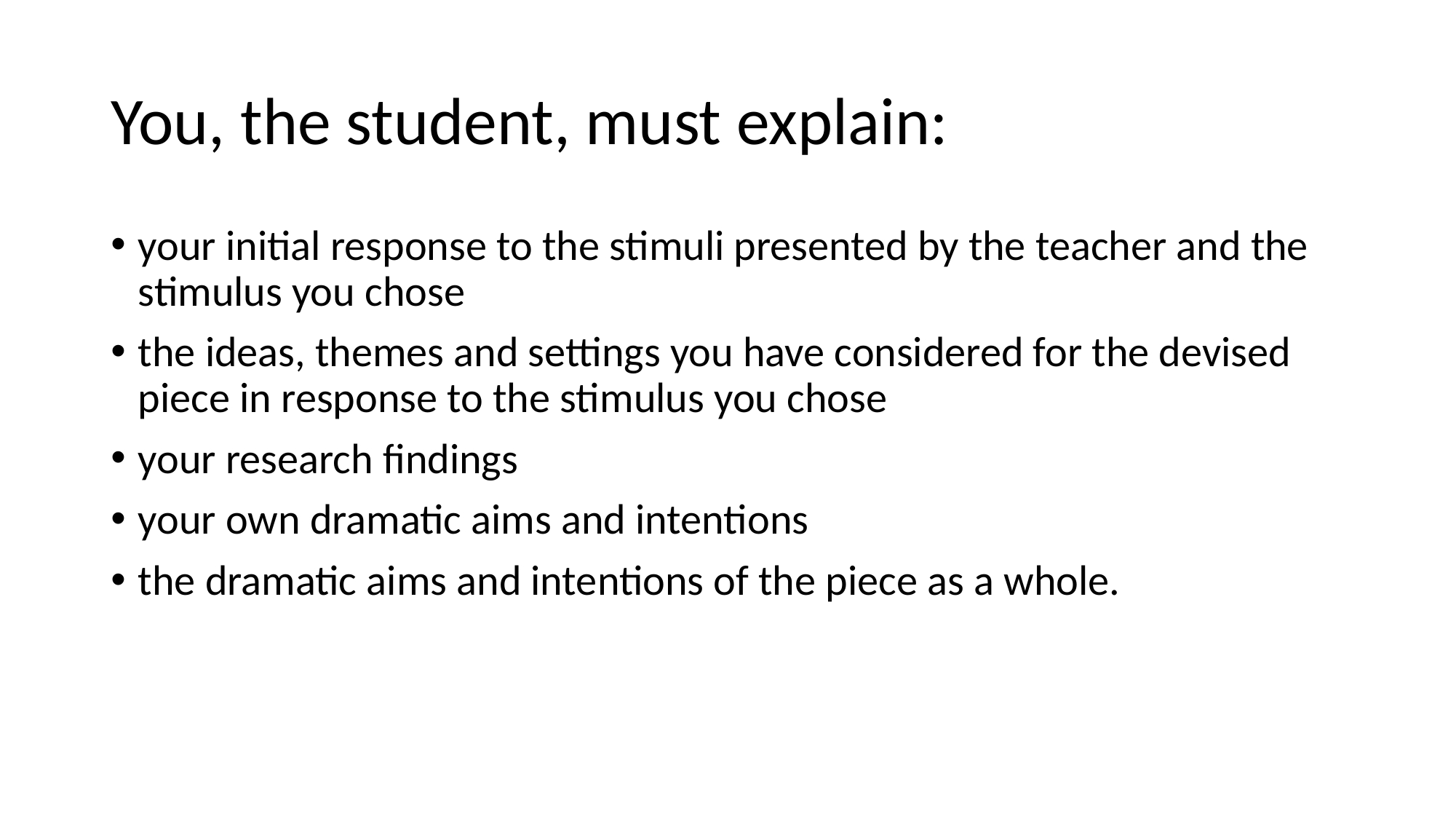

# You, the student, must explain:
your initial response to the stimuli presented by the teacher and the stimulus you chose
the ideas, themes and settings you have considered for the devised piece in response to the stimulus you chose
your research findings
your own dramatic aims and intentions
the dramatic aims and intentions of the piece as a whole.